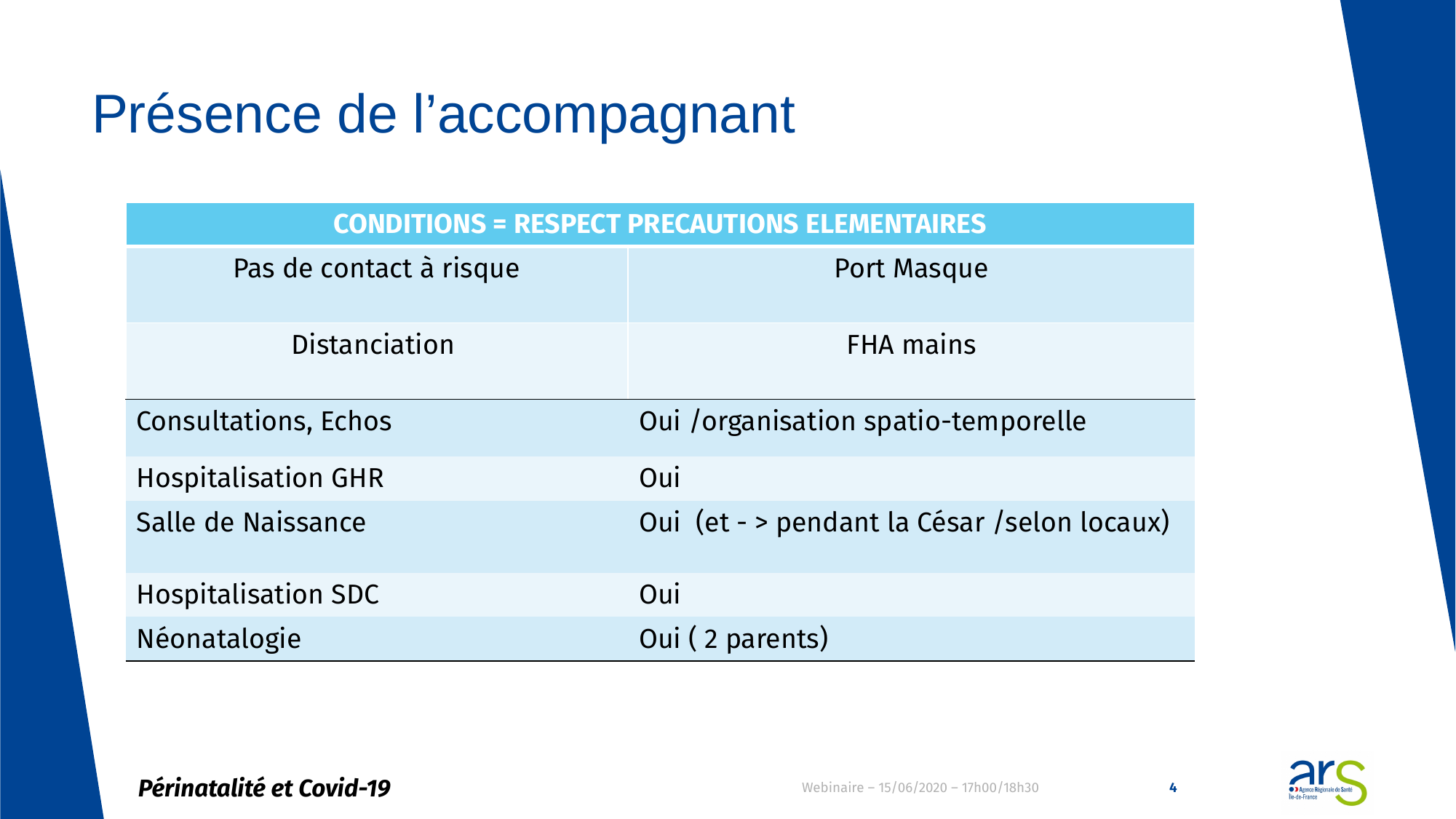

# Présence de l’accompagnant
| CONDITIONS = RESPECT PRECAUTIONS ELEMENTAIRES |  |
| --- | --- |
| Pas de contact à risque | Port Masque |
| Distanciation | FHA mains |
| Consultations, Echos | Oui /organisation spatio-temporelle |
| Hospitalisation GHR | Oui |
| Salle de Naissance | Oui (et - > pendant la César /selon locaux) |
| Hospitalisation SDC | Oui |
| Néonatalogie | Oui ( 2 parents) |
Périnatalité et Covid-19
Webinaire – 15/06/2020 – 17h00/18h30
4